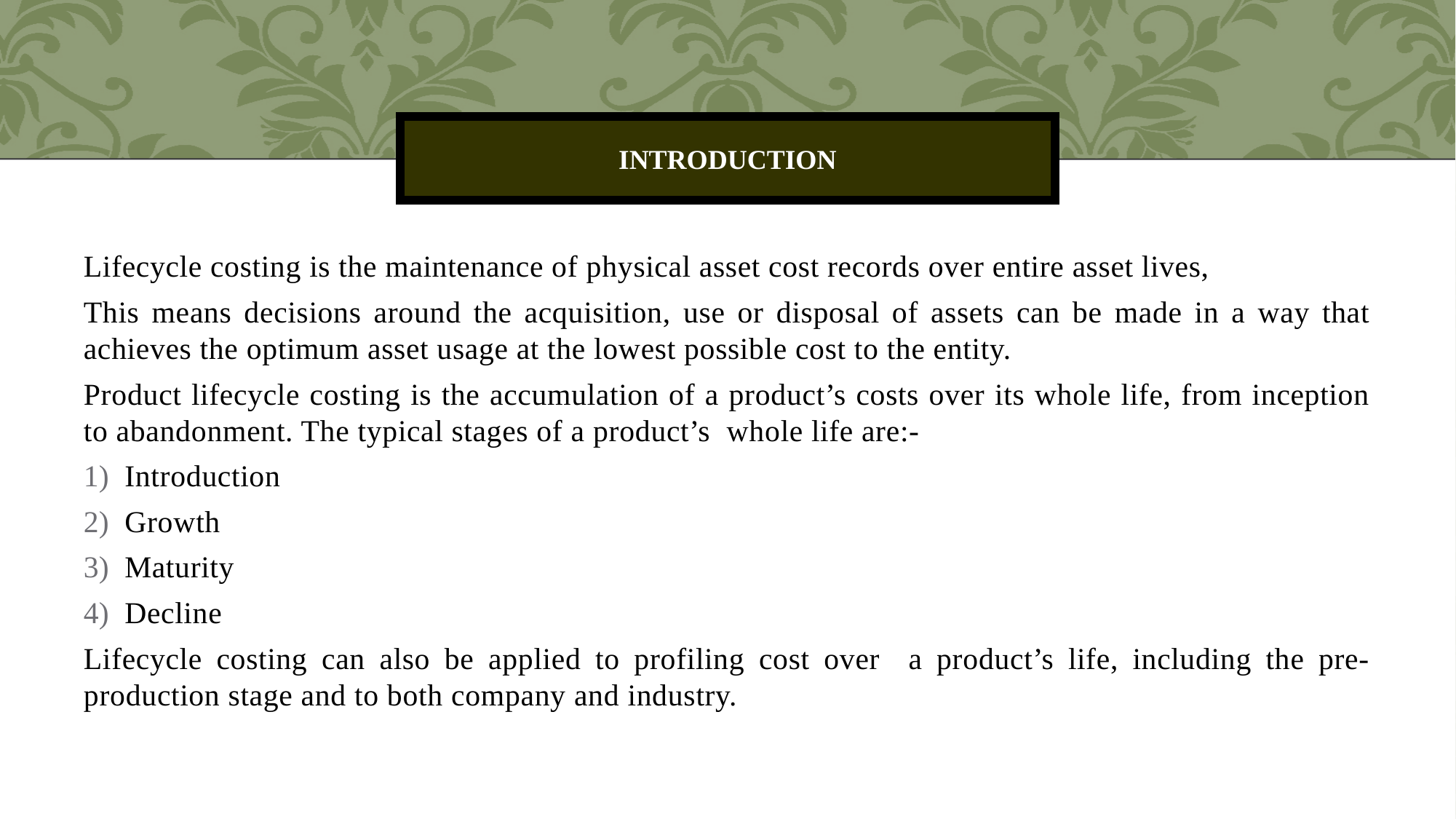

# Introduction
Lifecycle costing is the maintenance of physical asset cost records over entire asset lives,
This means decisions around the acquisition, use or disposal of assets can be made in a way that achieves the optimum asset usage at the lowest possible cost to the entity.
Product lifecycle costing is the accumulation of a product’s costs over its whole life, from inception to abandonment. The typical stages of a product’s  whole life are:-
Introduction
Growth
Maturity
Decline
Lifecycle costing can also be applied to profiling cost over  a product’s life, including the pre- production stage and to both company and industry.